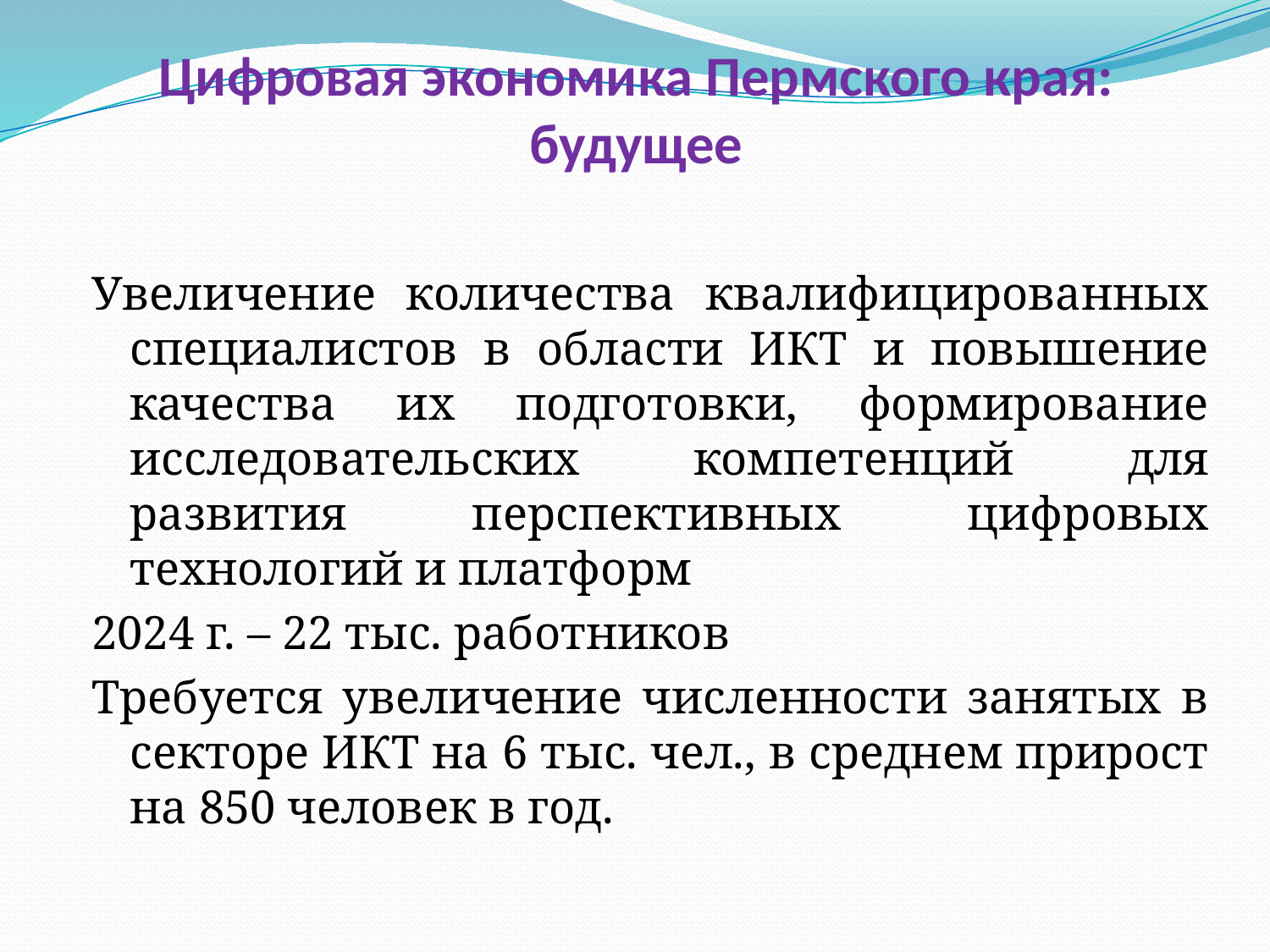

# Цифровая экономика Пермского края: будущее
Увеличение количества квалифицированных специалистов в области ИКТ и повышение качества их подготовки, формирование исследовательских компетенций для развития перспективных цифровых технологий и платформ
2024 г. – 22 тыс. работников
Требуется увеличение численности занятых в секторе ИКТ на 6 тыс. чел., в среднем прирост на 850 человек в год.